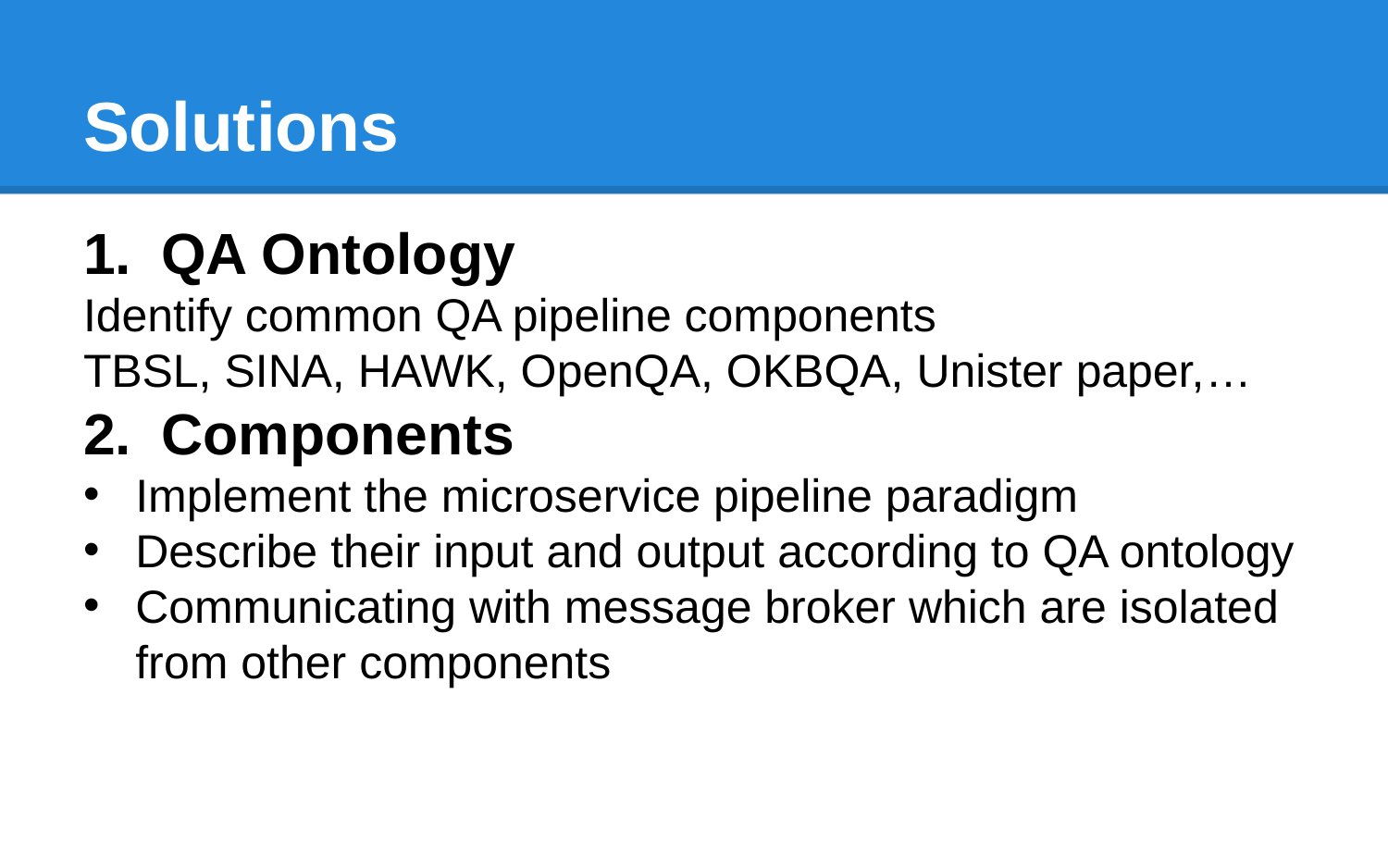

# Solutions
QA Ontology
Identify common QA pipeline components
TBSL, SINA, HAWK, OpenQA, OKBQA, Unister paper,…
Components
Implement the microservice pipeline paradigm
Describe their input and output according to QA ontology
Communicating with message broker which are isolated from other components